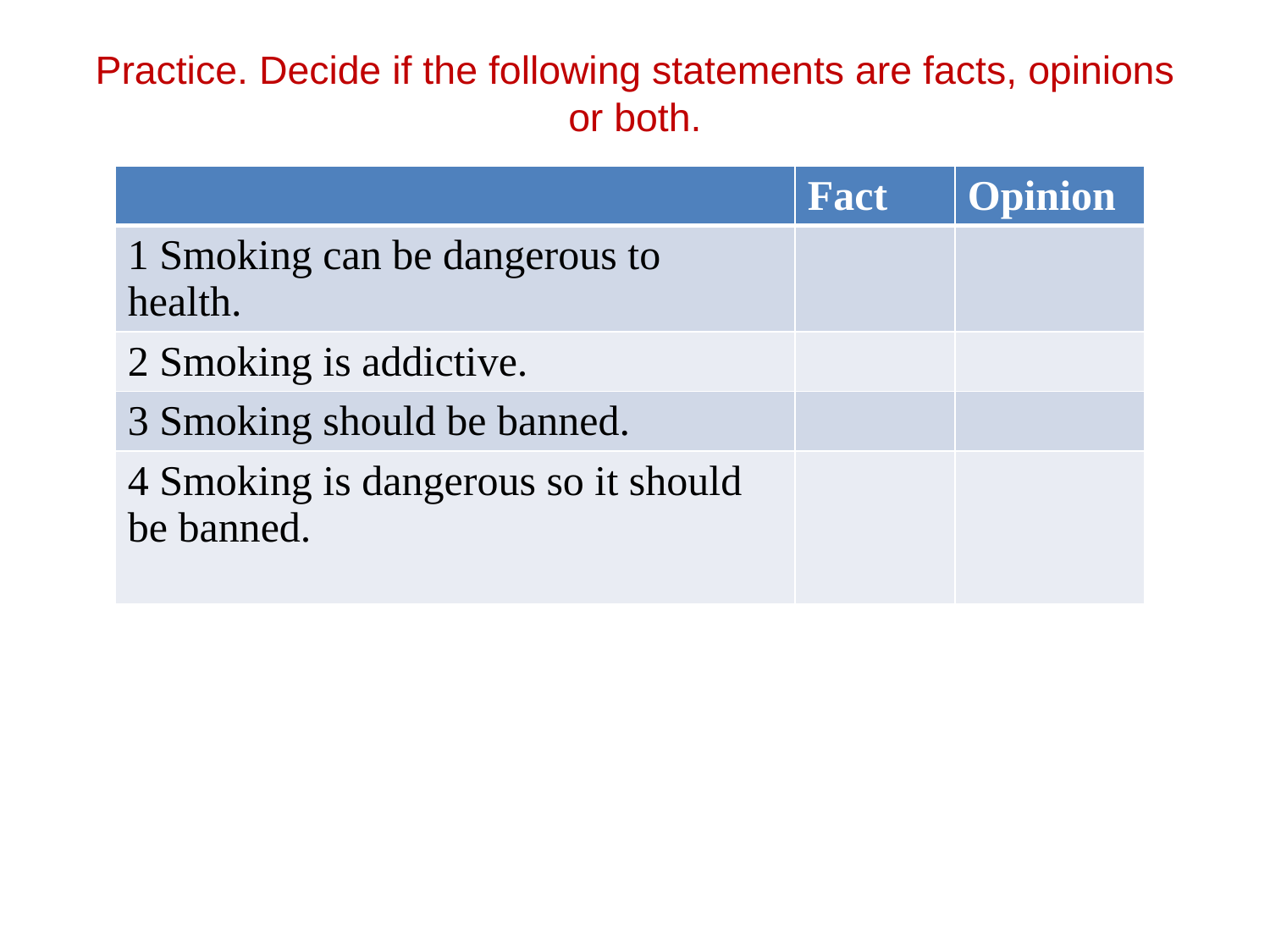

# Practice. Decide if the following statements are facts, opinions or both.

|  | Fact | Opinion |
| --- | --- | --- |
| 1 Smoking can be dangerous to health. |  |  |
| 2 Smoking is addictive. |  |  |
| 3 Smoking should be banned. |  |  |
| 4 Smoking is dangerous so it should be banned. |  |  |